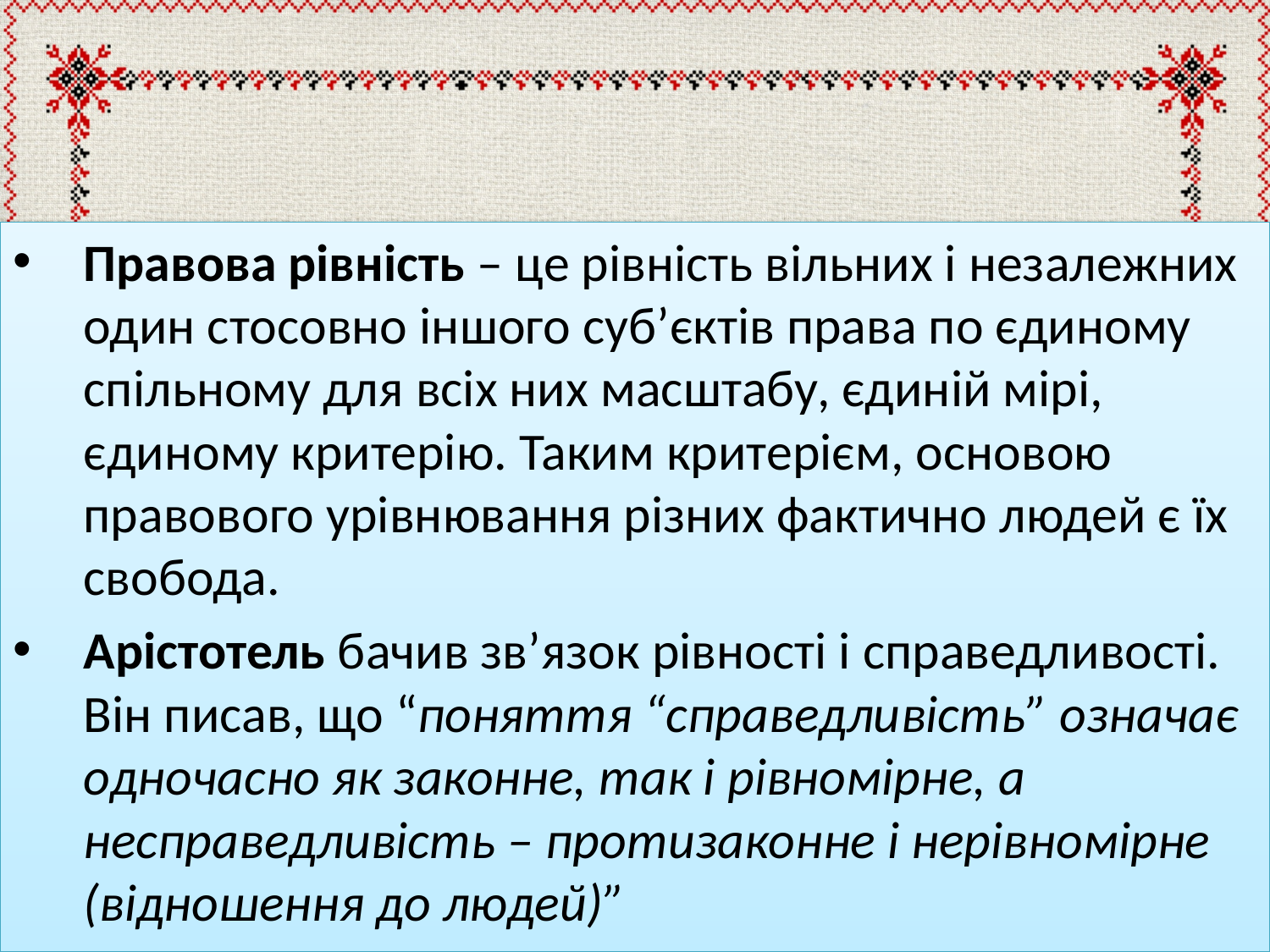

#
Правова рівність – це рівність вільних і незалежних один стосовно іншого суб’єктів права по єдиному спільному для всіх них масштабу, єдиній мірі, єдиному критерію. Таким критерієм, основою правового урівнювання різних фактично людей є їх свобода.
Арістотель бачив зв’язок рівності і справедливості. Він писав, що “поняття “справедливість” означає одночасно як законне, так і рівномірне, а несправедливість – протизаконне і нерівномірне (відношення до людей)”